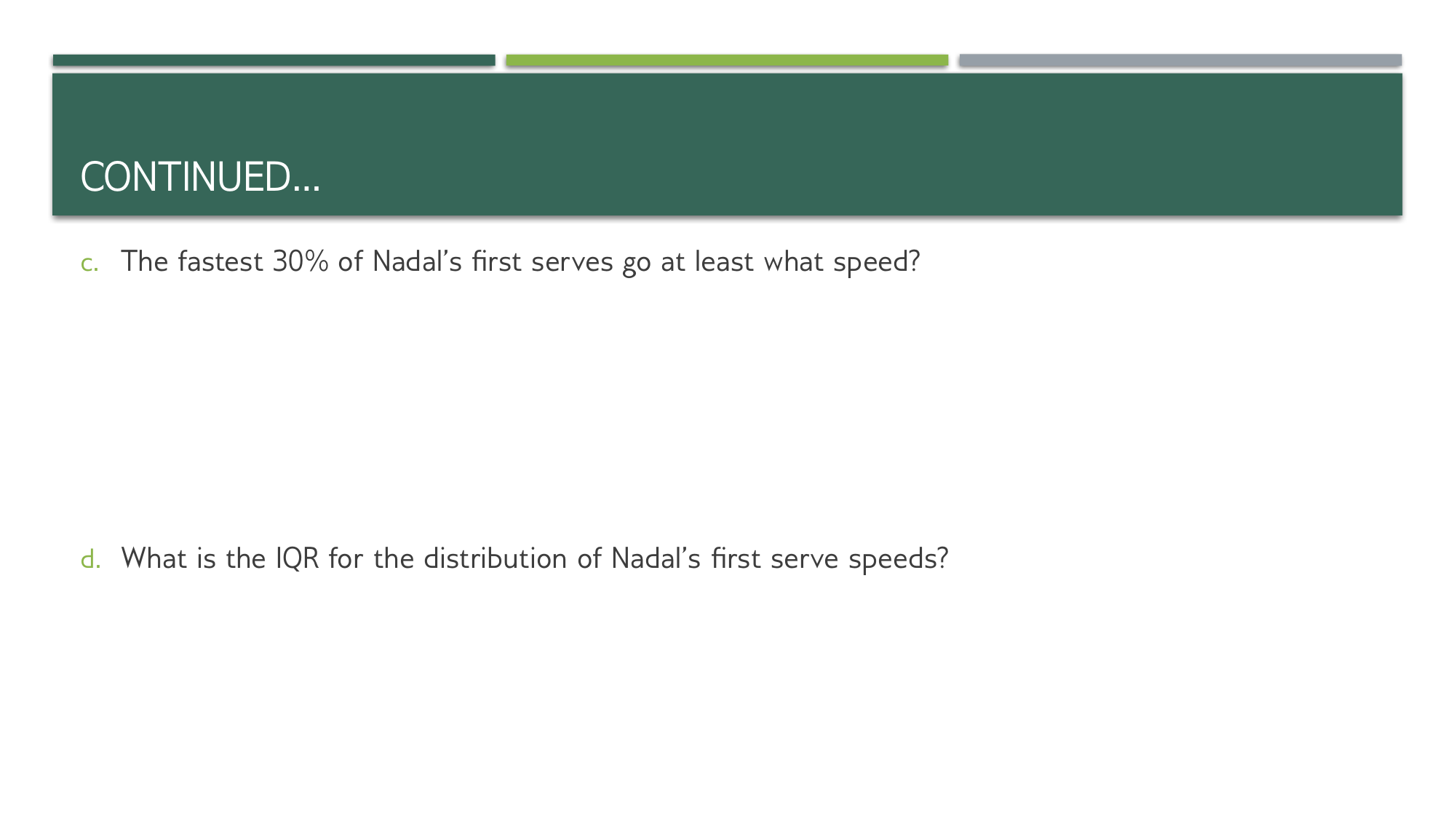

# Continued…
The fastest 30% of Nadal’s first serves go at least what speed?

What is the IQR for the distribution of Nadal’s first serve speeds?